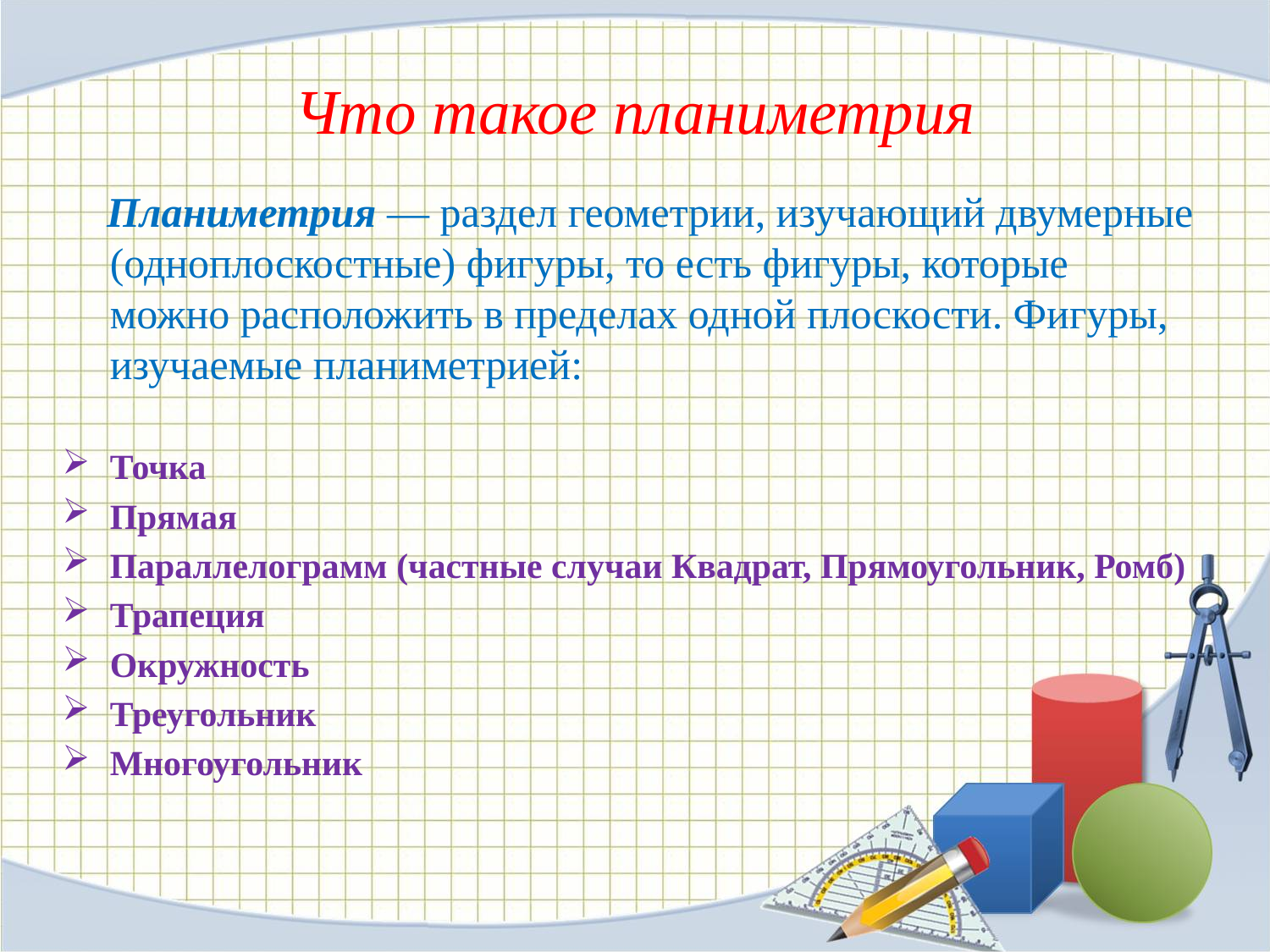

# Что такое планиметрия
     Планиметрия — раздел геометрии, изучающий двумерные (одноплоскостные) фигуры, то есть фигуры, которые можно расположить в пределах одной плоскости. Фигуры, изучаемые планиметрией:

Точка
Прямая
Параллелограмм (частные случаи Квадрат, Прямоугольник, Ромб)
Трапеция
Окружность
Треугольник
Многоугольник